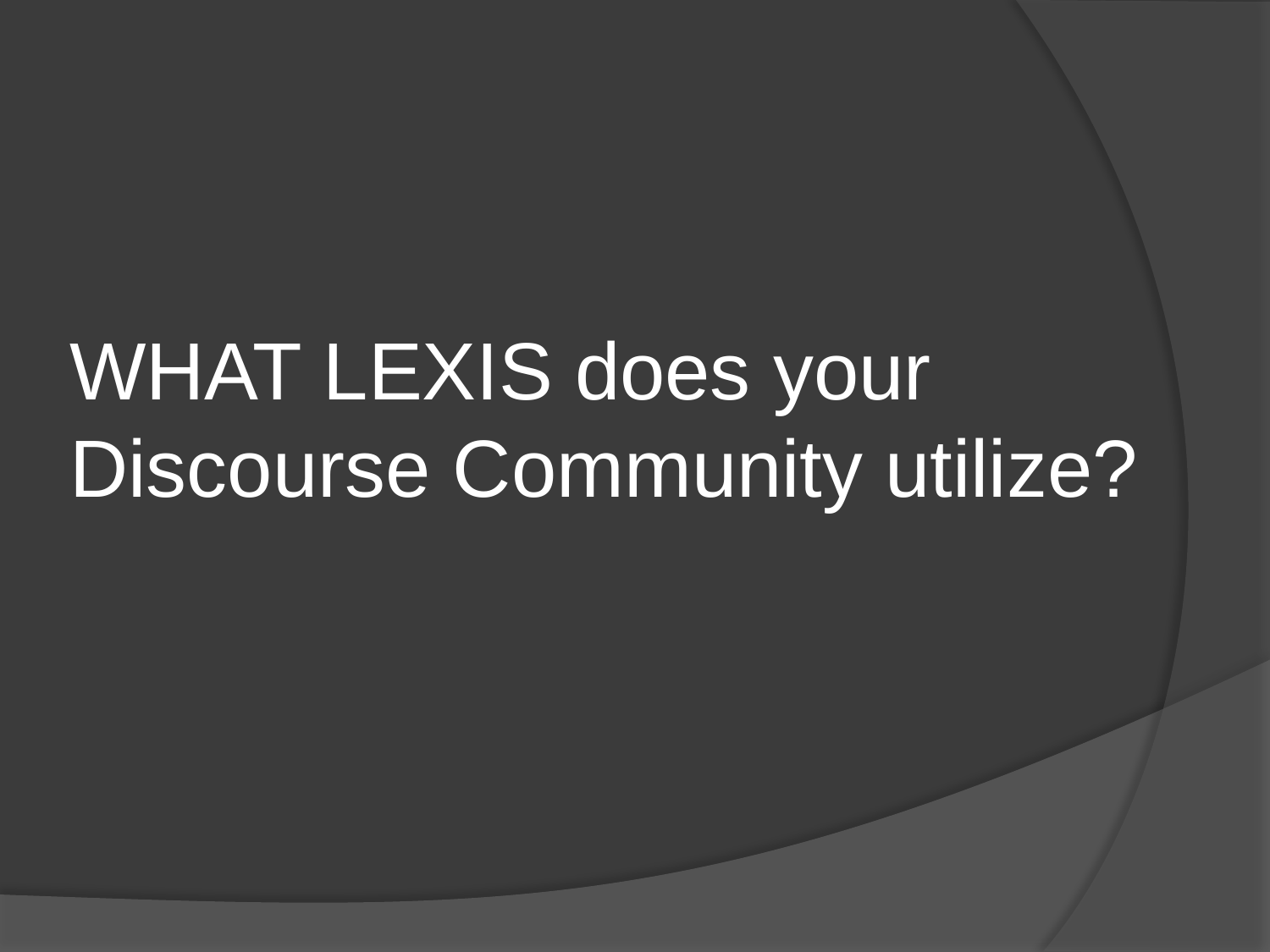

# WHAT LEXIS does your Discourse Community utilize?